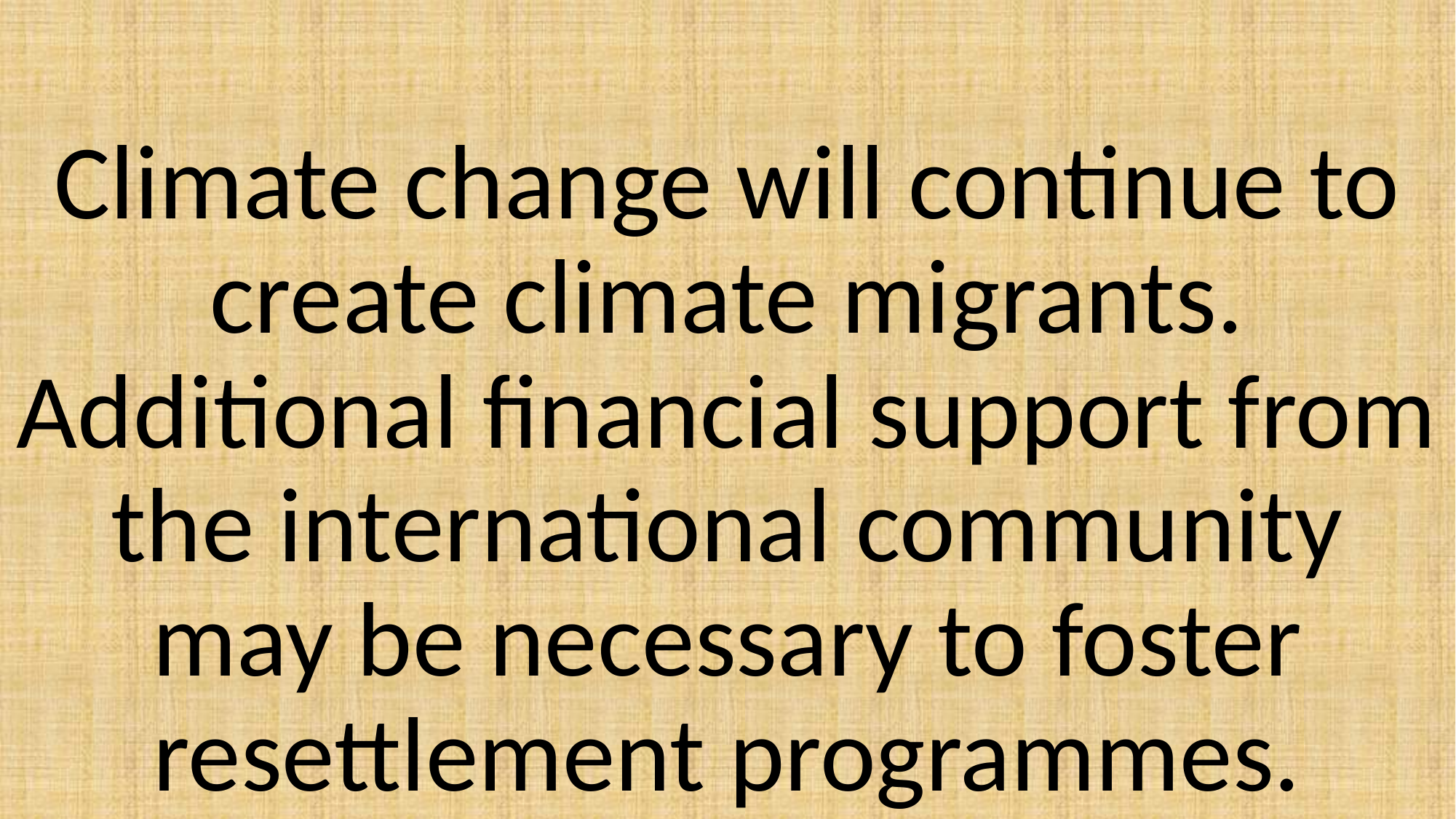

# Climate change will continue to create climate migrants. Additional financial support from the international community may be necessary to foster resettlement programmes.